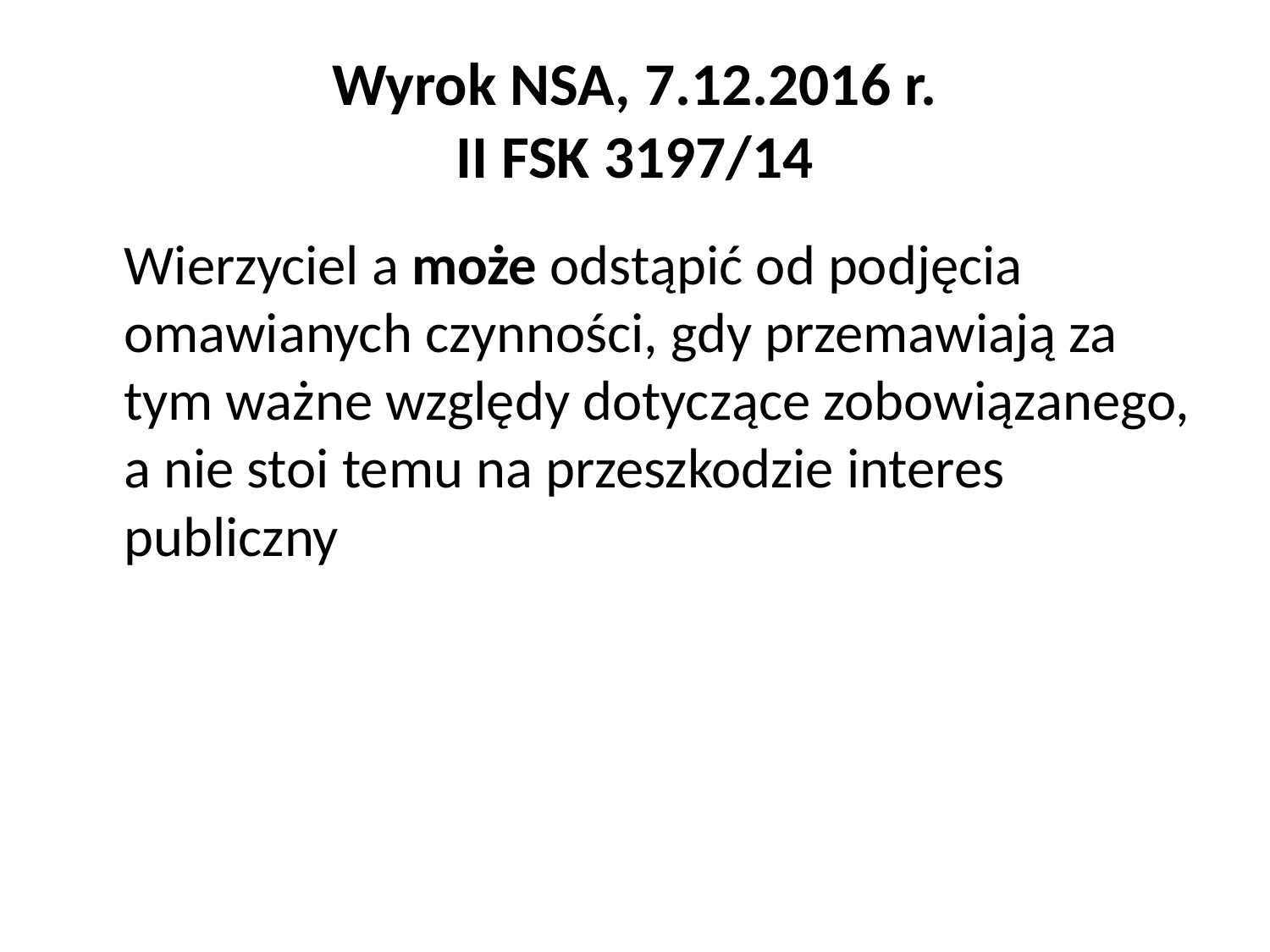

# Wyrok NSA, 7.12.2016 r. II FSK 3197/14
	Wierzyciel a może odstąpić od podjęcia omawianych czynności, gdy przemawiają za tym ważne względy dotyczące zobowiązanego, a nie stoi temu na przeszkodzie interes publiczny